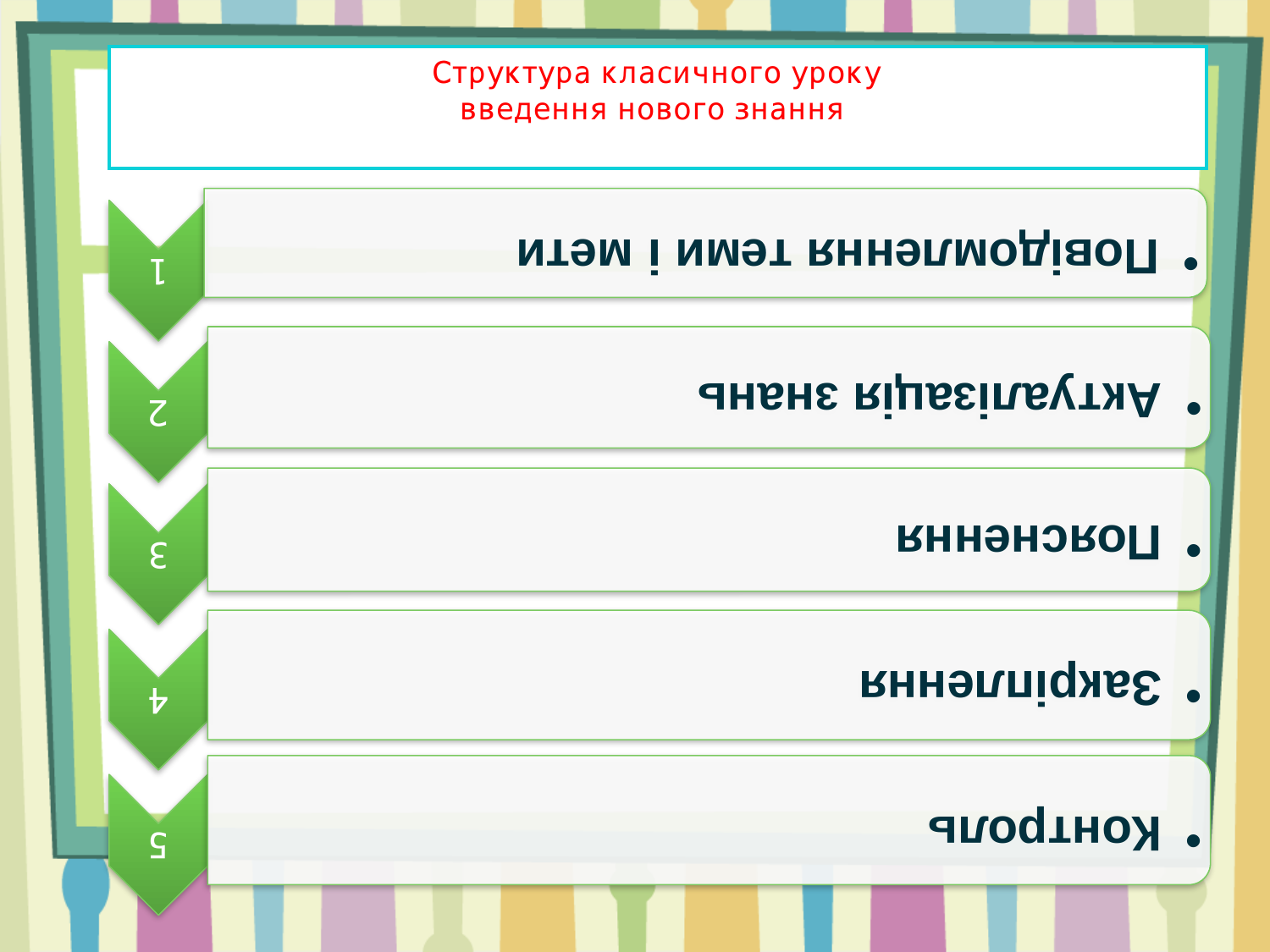

# Структура класичного уроку введення нового знання
1
Повідомлення теми і мети
2
Актуалізація знань
3
Пояснення
4
Закріплення
5
Контроль